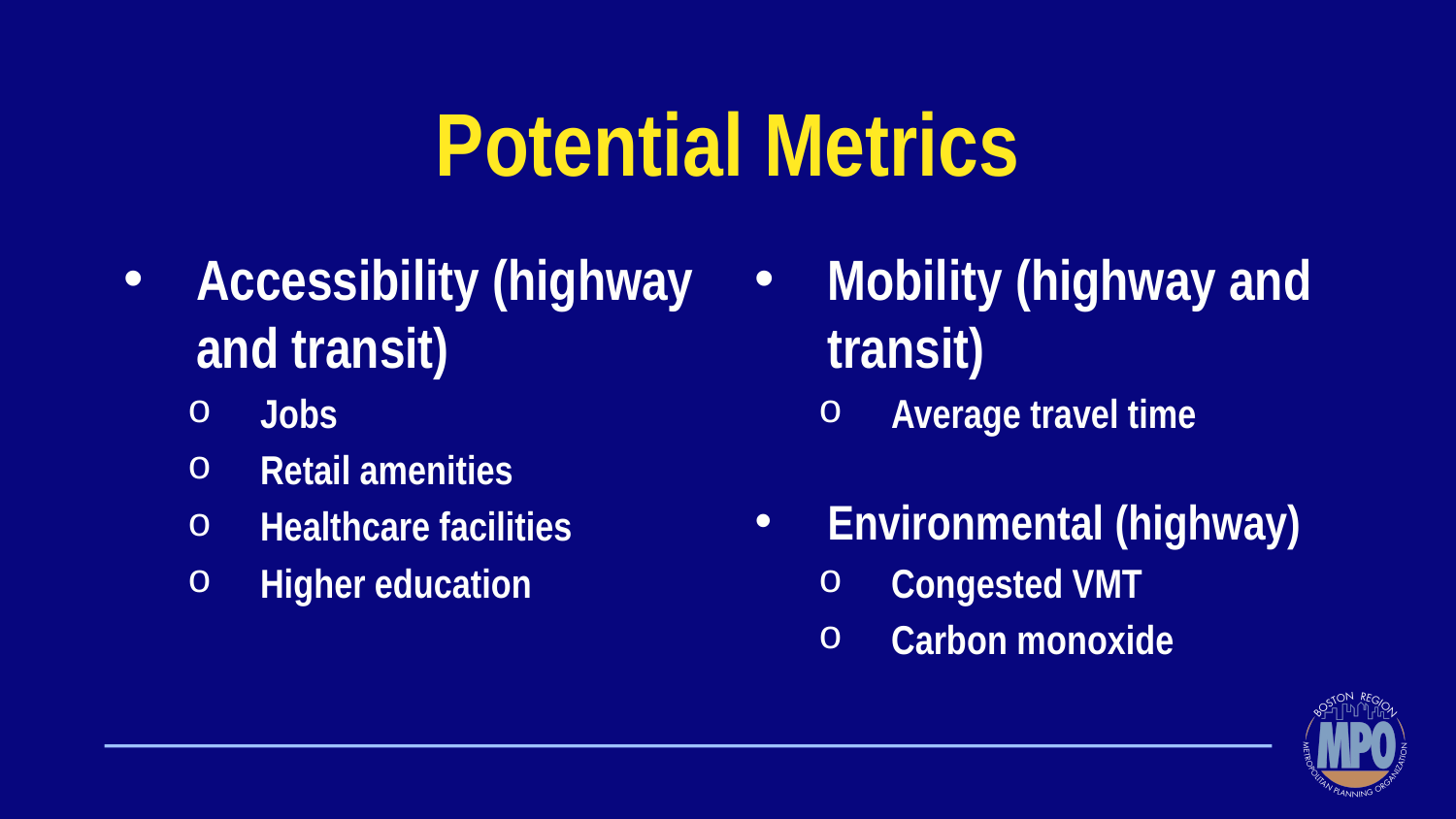

# Potential Metrics
Accessibility (highway and transit)
Jobs
Retail amenities
Healthcare facilities
Higher education

Mobility (highway and transit)
Average travel time

Environmental (highway)
Congested VMT
Carbon monoxide